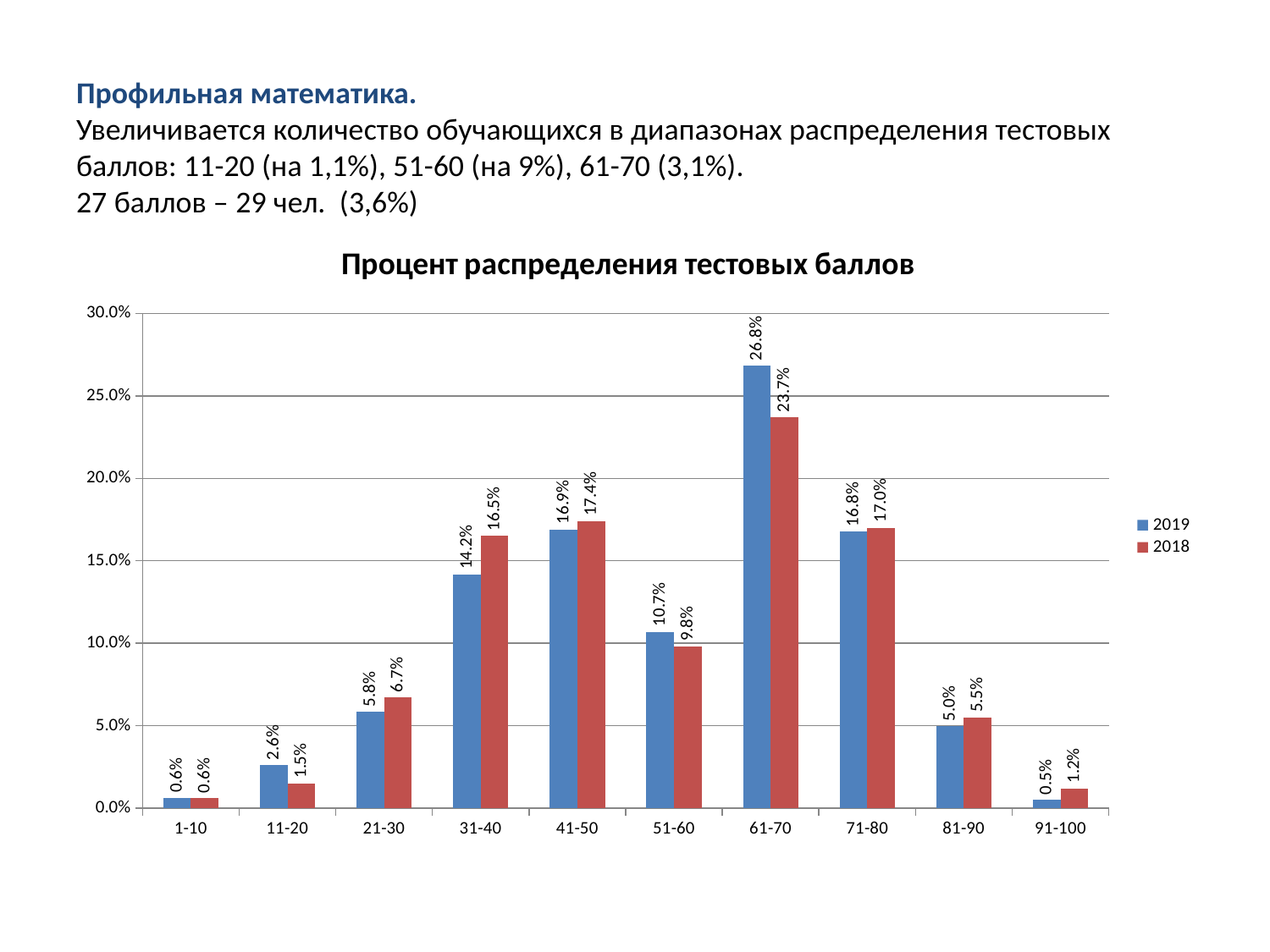

# Профильная математика. Увеличивается количество обучающихся в диапазонах распределения тестовых баллов: 11-20 (на 1,1%), 51-60 (на 9%), 61-70 (3,1%). 27 баллов – 29 чел.  (3,6%)

### Chart: Процент распределения тестовых баллов

| Category |  |  |
|---|---|---|
| 1-10 | 0.006211180124223608 | 0.006000000000000003 |
| 11-20 | 0.02608695652173915 | 0.014999999999999998 |
| 21-30 | 0.05838509316770189 | 0.067 |
| 31-40 | 0.14161490683229827 | 0.165 |
| 41-50 | 0.16894409937888208 | 0.17400000000000004 |
| 51-60 | 0.10683229813664596 | 0.09800000000000006 |
| 61-70 | 0.2683229813664601 | 0.23700000000000004 |
| 71-80 | 0.16770186335403728 | 0.17 |
| 81-90 | 0.04968944099378882 | 0.055000000000000014 |
| 91-100 | 0.004968944099378882 | 0.012 |